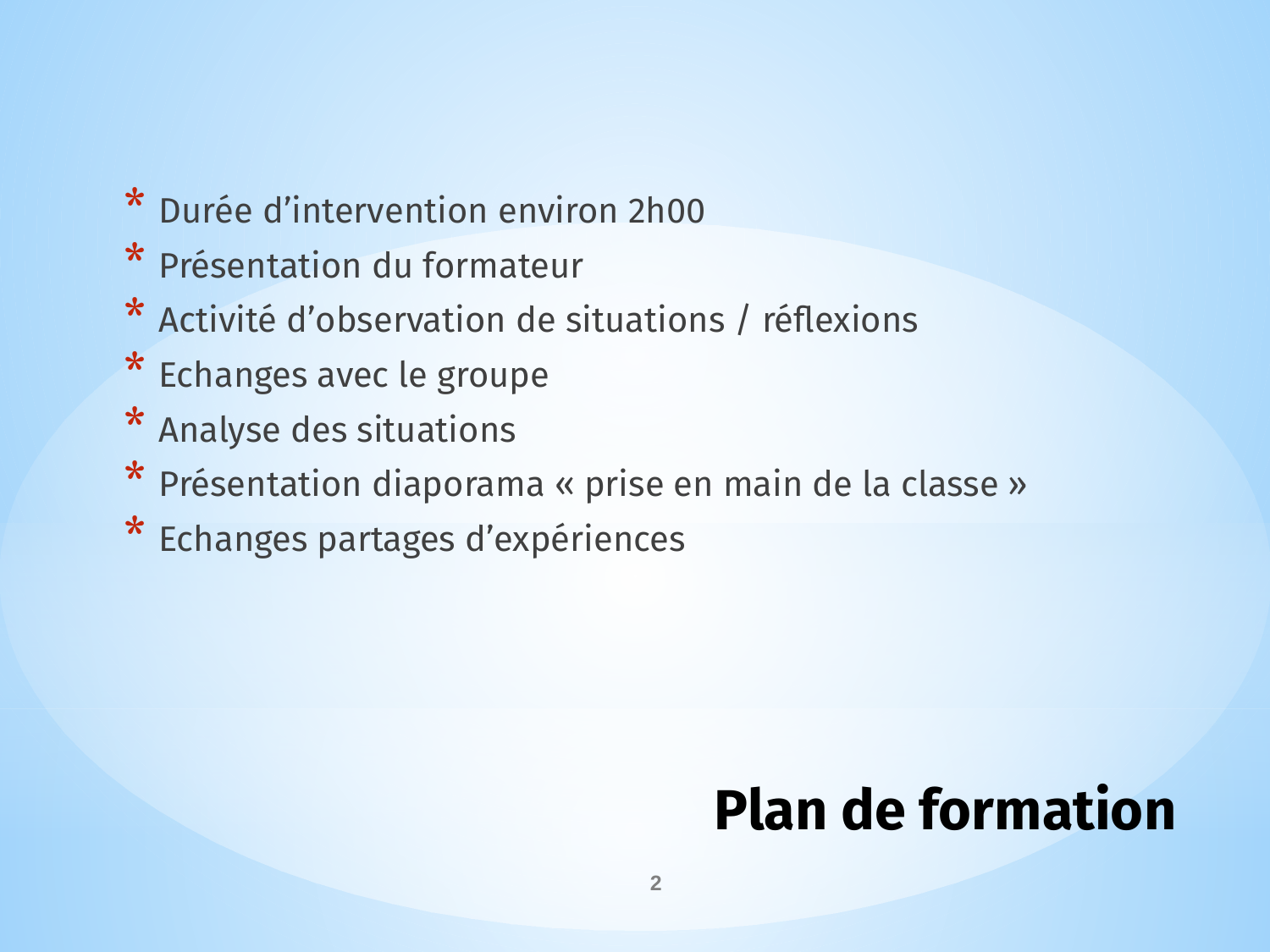

Durée d’intervention environ 2h00
 Présentation du formateur
 Activité d’observation de situations / réflexions
 Echanges avec le groupe
 Analyse des situations
 Présentation diaporama « prise en main de la classe »
 Echanges partages d’expériences

# Plan de formation
2